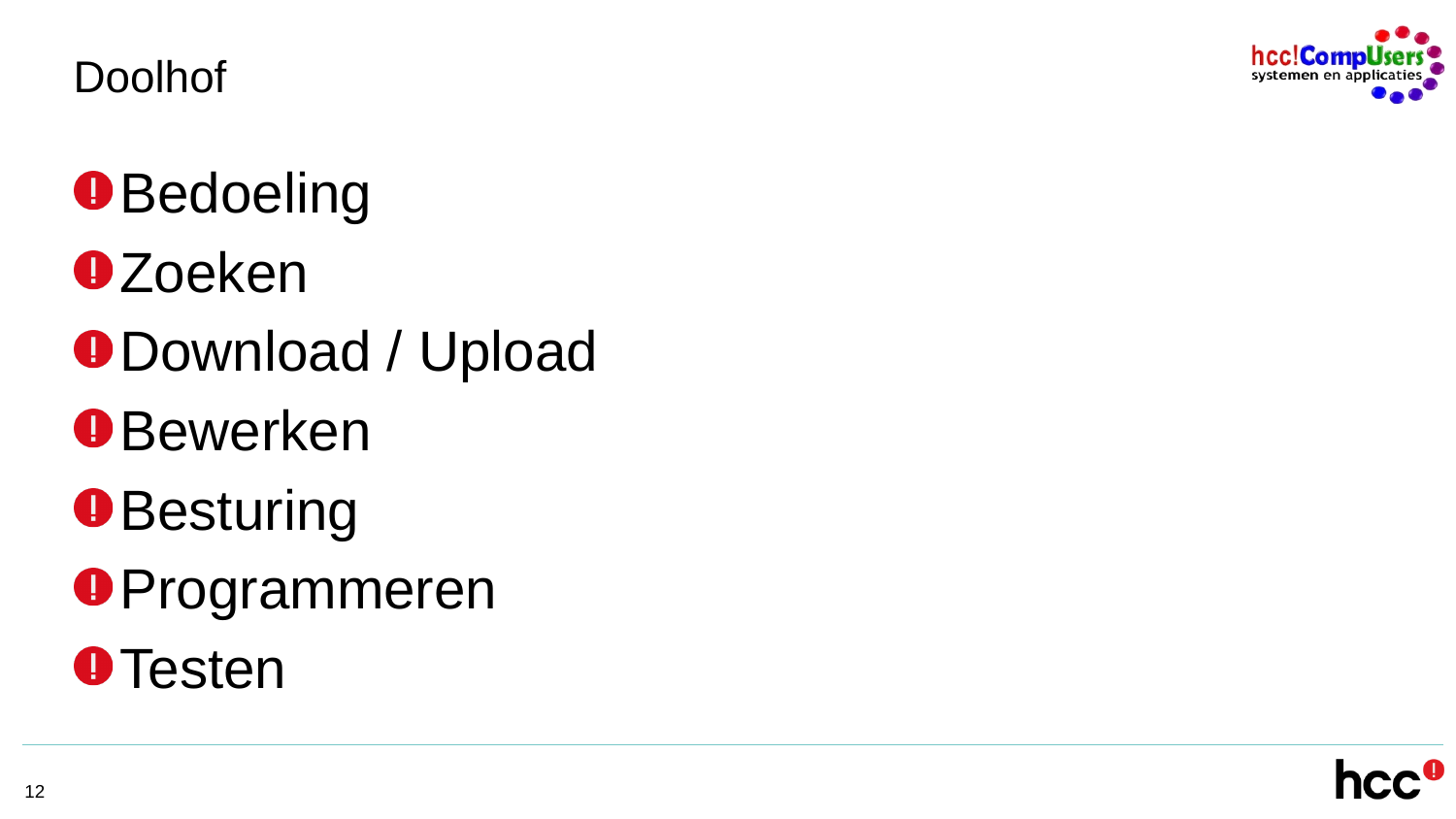

# Doolhof
Bedoeling
Zoeken
Download / Upload
Bewerken
Besturing
Programmeren
Testen
12